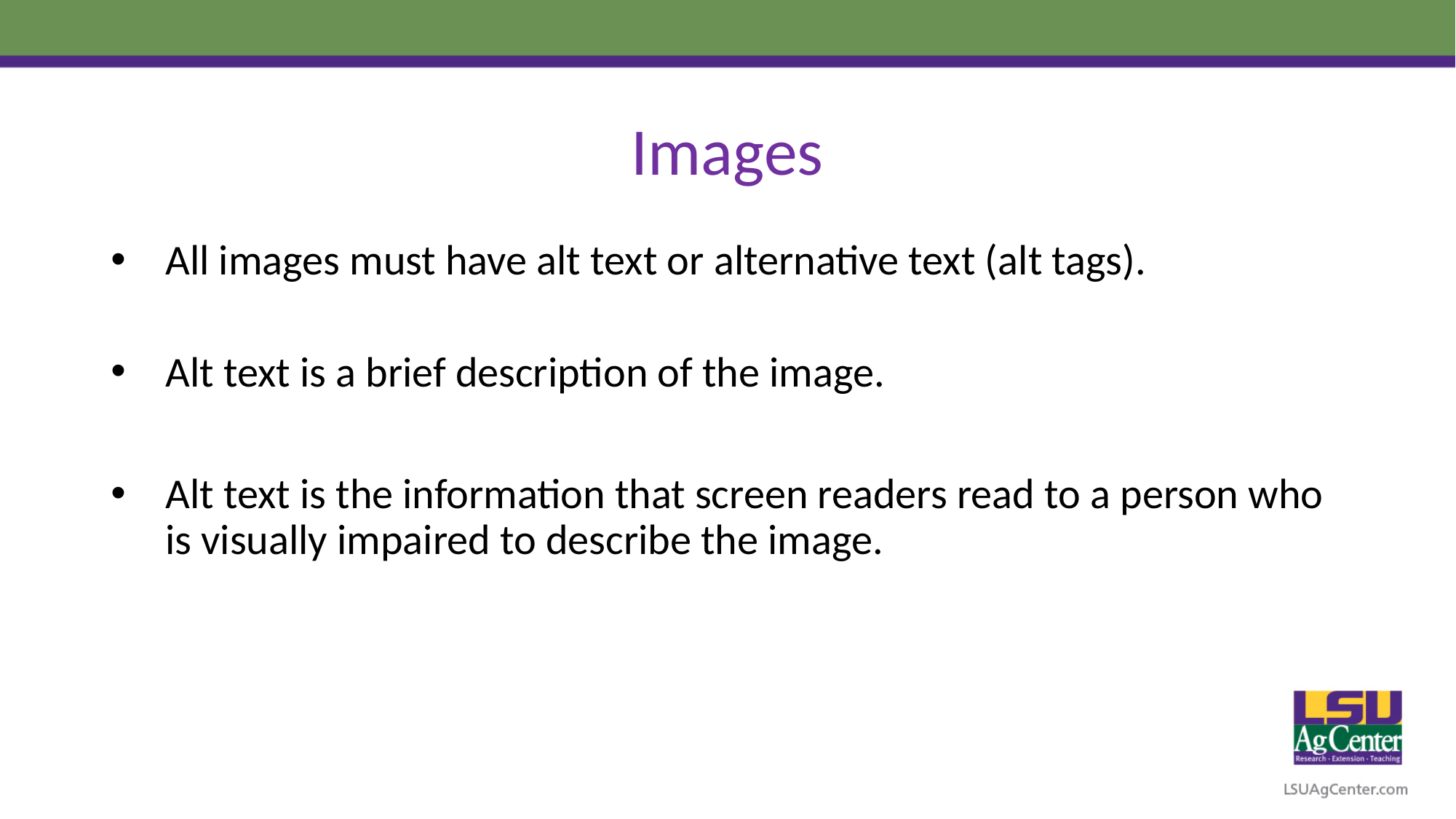

# Images
All images must have alt text or alternative text (alt tags).
Alt text is a brief description of the image.

Alt text is the information that screen readers read to a person who is visually impaired to describe the image.